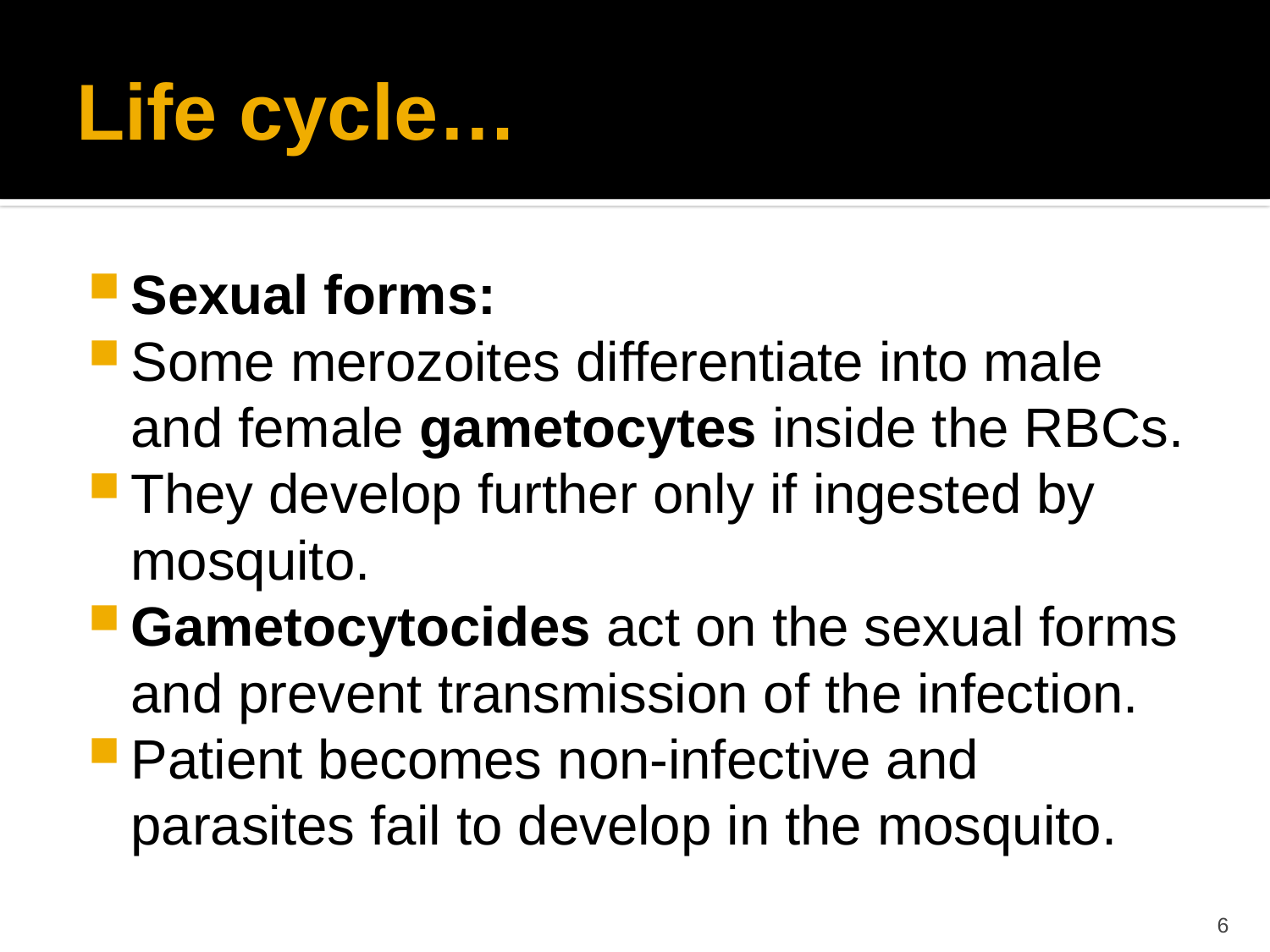

# Life cycle…
Sexual forms:
Some merozoites differentiate into male and female gametocytes inside the RBCs.
They develop further only if ingested by mosquito.
Gametocytocides act on the sexual forms and prevent transmission of the infection.
Patient becomes non-infective and parasites fail to develop in the mosquito.

6